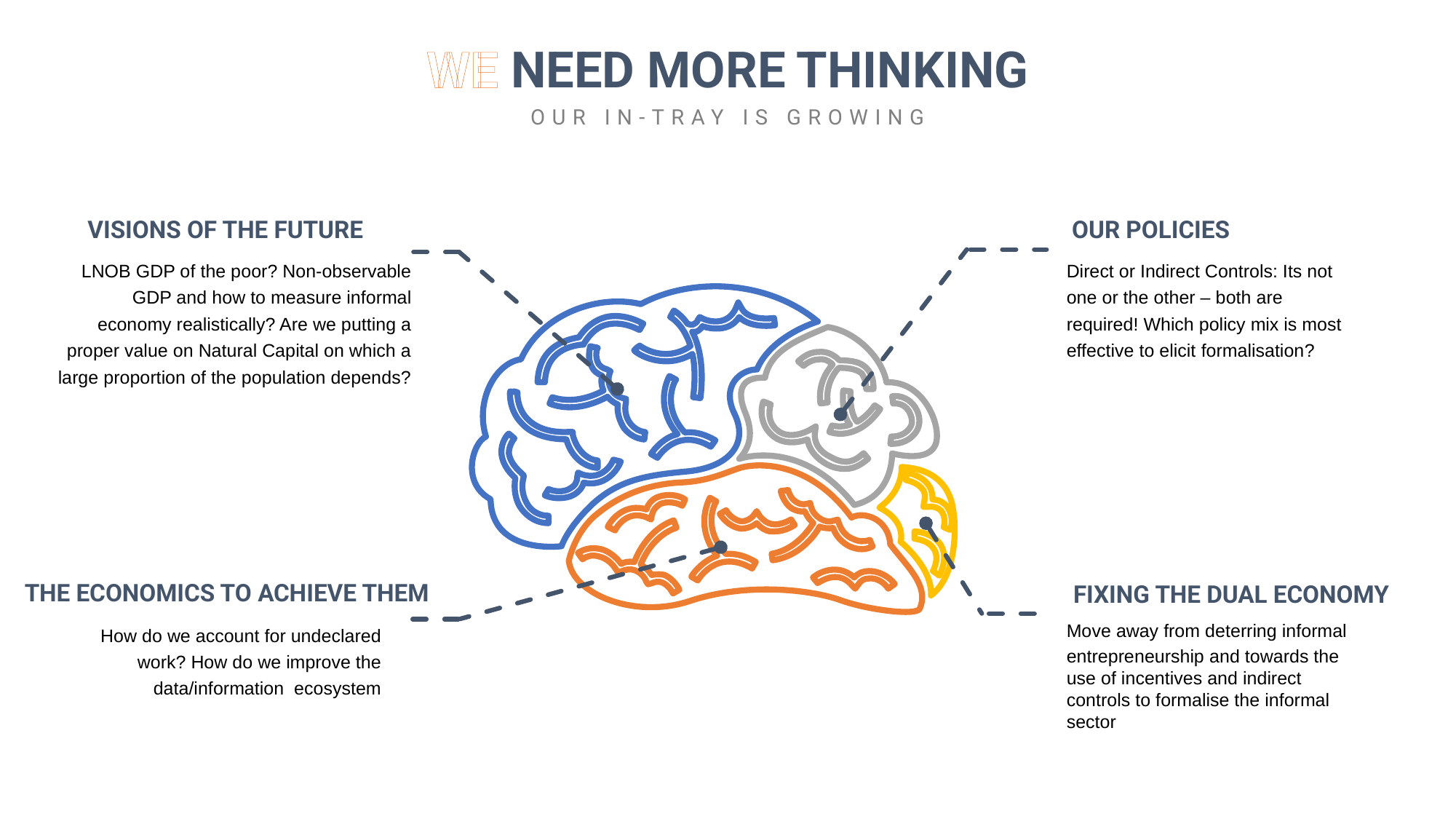

WE NEED MORE THINKING
OUR IN-TRAY IS GROWING
VISIONS OF THE FUTURE
OUR POLICIES
LNOB GDP of the poor? Non-observable GDP and how to measure informal economy realistically? Are we putting a proper value on Natural Capital on which a large proportion of the population depends?
Direct or Indirect Controls: Its not one or the other – both are required! Which policy mix is most effective to elicit formalisation?

THE ECONOMICS TO ACHIEVE THEM
FIXING THE DUAL ECONOMY
How do we account for undeclared work? How do we improve the data/information  ecosystem
Move away from deterring informal
entrepreneurship and towards the use of incentives and indirect controls to formalise the informal sector